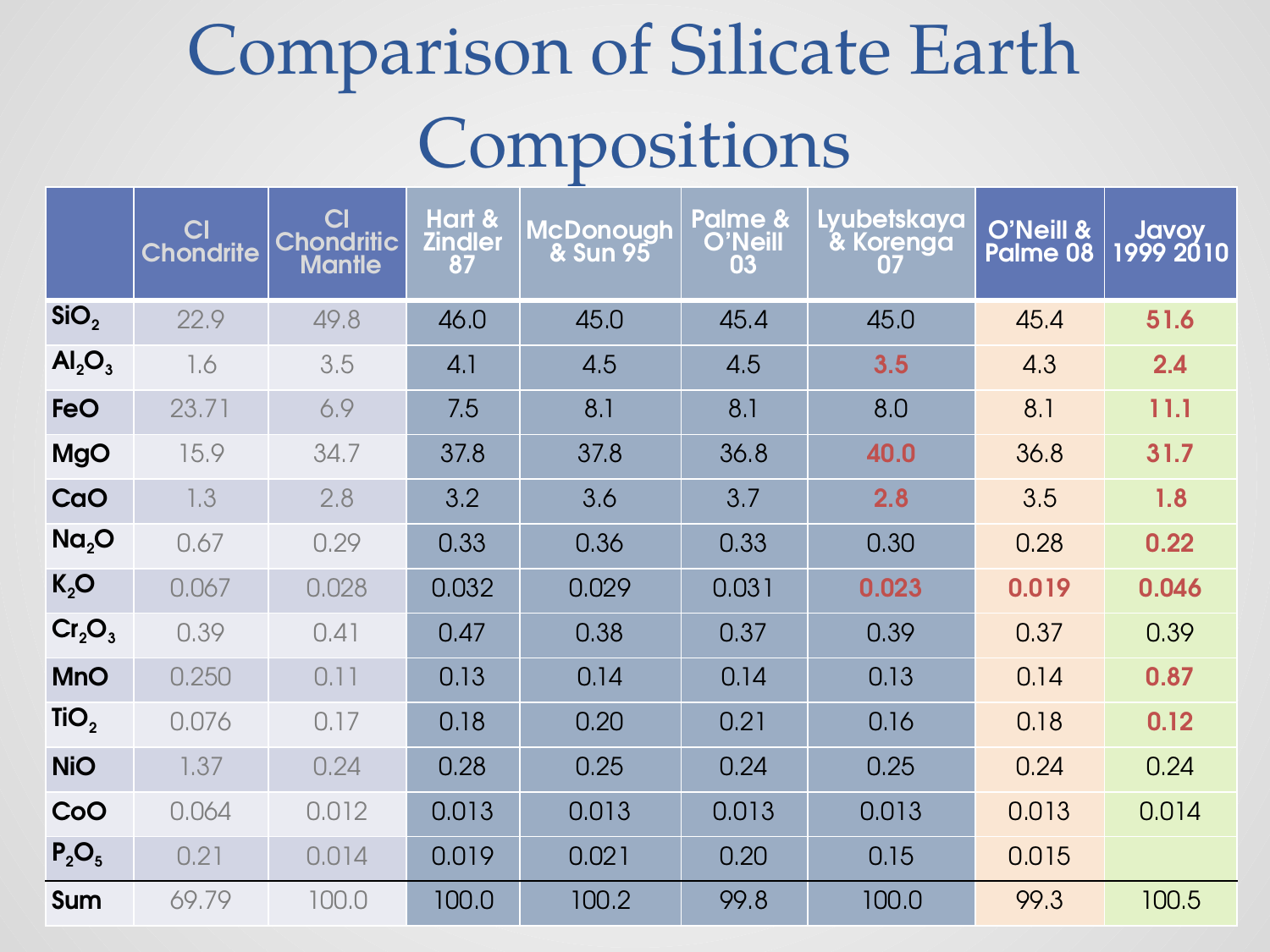

# Comparison of Silicate Earth Compositions
|  | CI Chondrite | CI Chondritic Mantle | Hart & Zindler 87 | McDonough & Sun 95 | Palme & O’Neill 03 | Lyubetskaya & Korenga 07 | O’Neill & Palme 08 | Javoy 1999 2010 |
| --- | --- | --- | --- | --- | --- | --- | --- | --- |
| SiO2 | 22.9 | 49.8 | 46.0 | 45.0 | 45.4 | 45.0 | 45.4 | 51.6 |
| Al2O3 | 1.6 | 3.5 | 4.1 | 4.5 | 4.5 | 3.5 | 4.3 | 2.4 |
| FeO | 23.71 | 6.9 | 7.5 | 8.1 | 8.1 | 8.0 | 8.1 | 11.1 |
| MgO | 15.9 | 34.7 | 37.8 | 37.8 | 36.8 | 40.0 | 36.8 | 31.7 |
| CaO | 1.3 | 2.8 | 3.2 | 3.6 | 3.7 | 2.8 | 3.5 | 1.8 |
| Na2O | 0.67 | 0.29 | 0.33 | 0.36 | 0.33 | 0.30 | 0.28 | 0.22 |
| K2O | 0.067 | 0.028 | 0.032 | 0.029 | 0.031 | 0.023 | 0.019 | 0.046 |
| Cr2O3 | 0.39 | 0.41 | 0.47 | 0.38 | 0.37 | 0.39 | 0.37 | 0.39 |
| MnO | 0.250 | 0.11 | 0.13 | 0.14 | 0.14 | 0.13 | 0.14 | 0.87 |
| TiO2 | 0.076 | 0.17 | 0.18 | 0.20 | 0.21 | 0.16 | 0.18 | 0.12 |
| NiO | 1.37 | 0.24 | 0.28 | 0.25 | 0.24 | 0.25 | 0.24 | 0.24 |
| CoO | 0.064 | 0.012 | 0.013 | 0.013 | 0.013 | 0.013 | 0.013 | 0.014 |
| P2O5 | 0.21 | 0.014 | 0.019 | 0.021 | 0.20 | 0.15 | 0.015 |  |
| Sum | 69.79 | 100.0 | 100.0 | 100.2 | 99.8 | 100.0 | 99.3 | 100.5 |